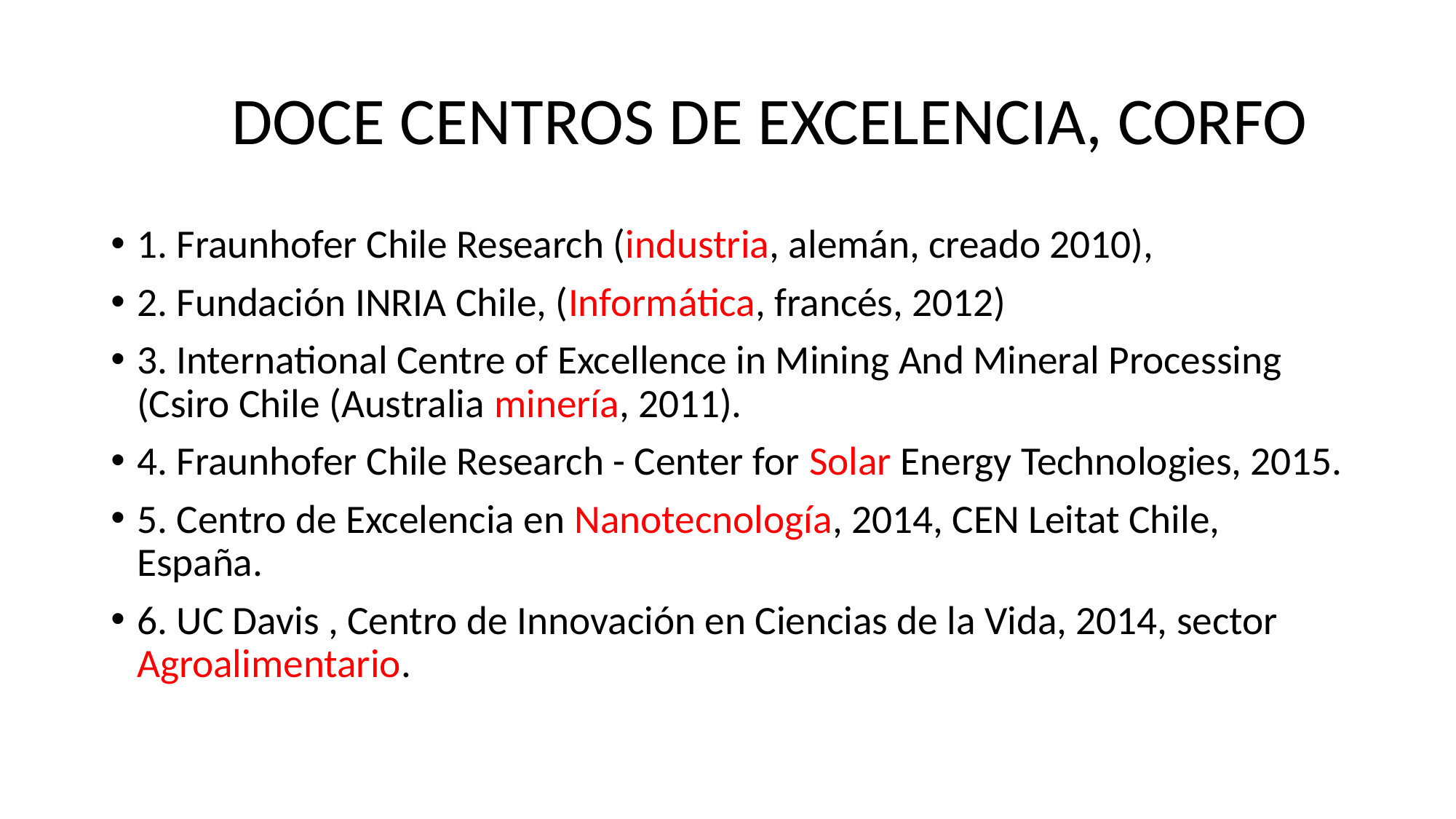

# DOCE CENTROS DE EXCELENCIA, CORFO
1. Fraunhofer Chile Research (industria, alemán, creado 2010),
2. Fundación INRIA Chile, (Informática, francés, 2012)
3. International Centre of Excellence in Mining And Mineral Processing (Csiro Chile (Australia minería, 2011).
4. Fraunhofer Chile Research - Center for Solar Energy Technologies, 2015.
5. Centro de Excelencia en Nanotecnología, 2014, CEN Leitat Chile,  España.
6. UC Davis , Centro de Innovación en Ciencias de la Vida, 2014, sector Agroalimentario.